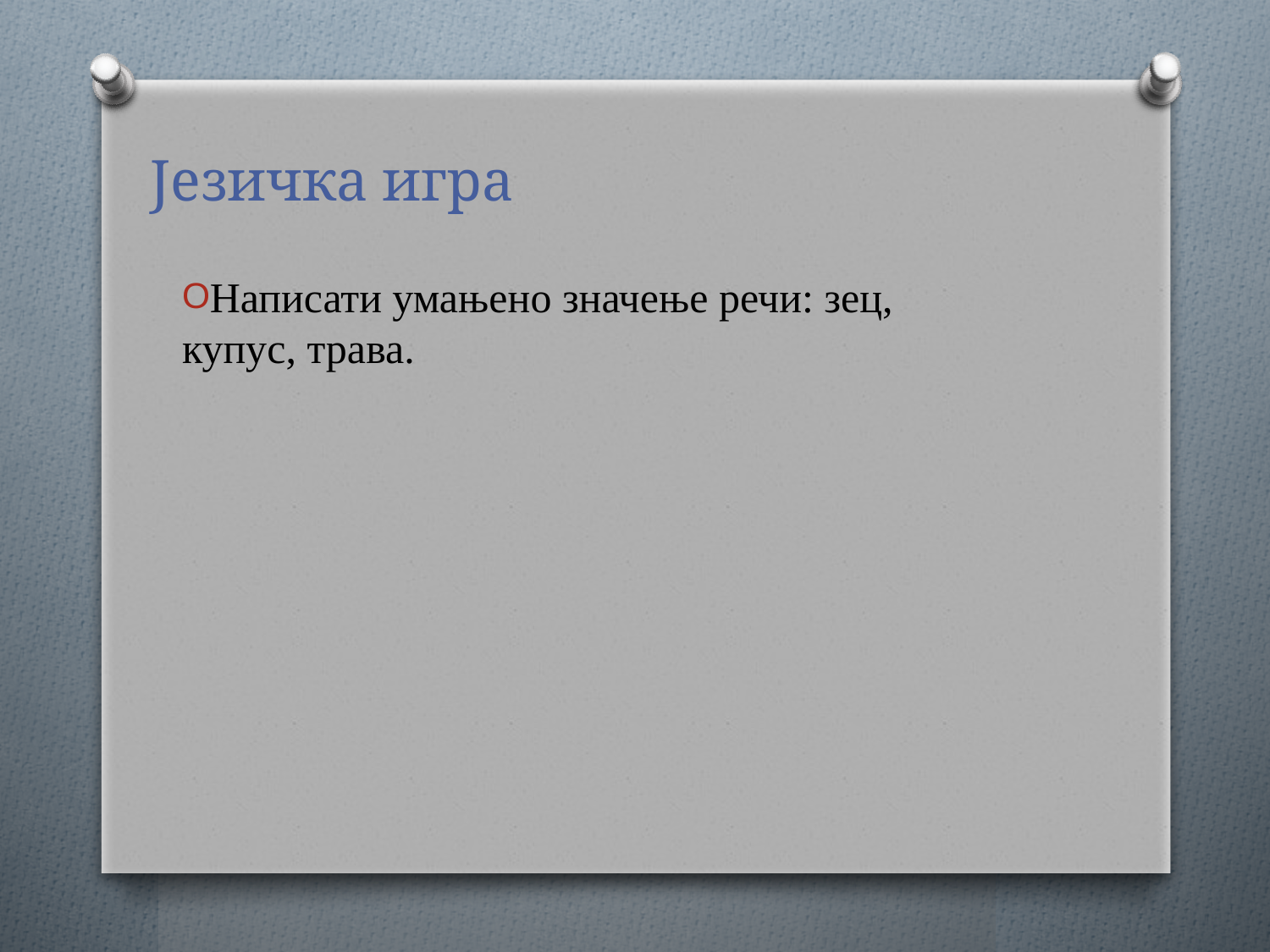

# Језичка игра
Написати умањено значење речи: зец, купус, трава.